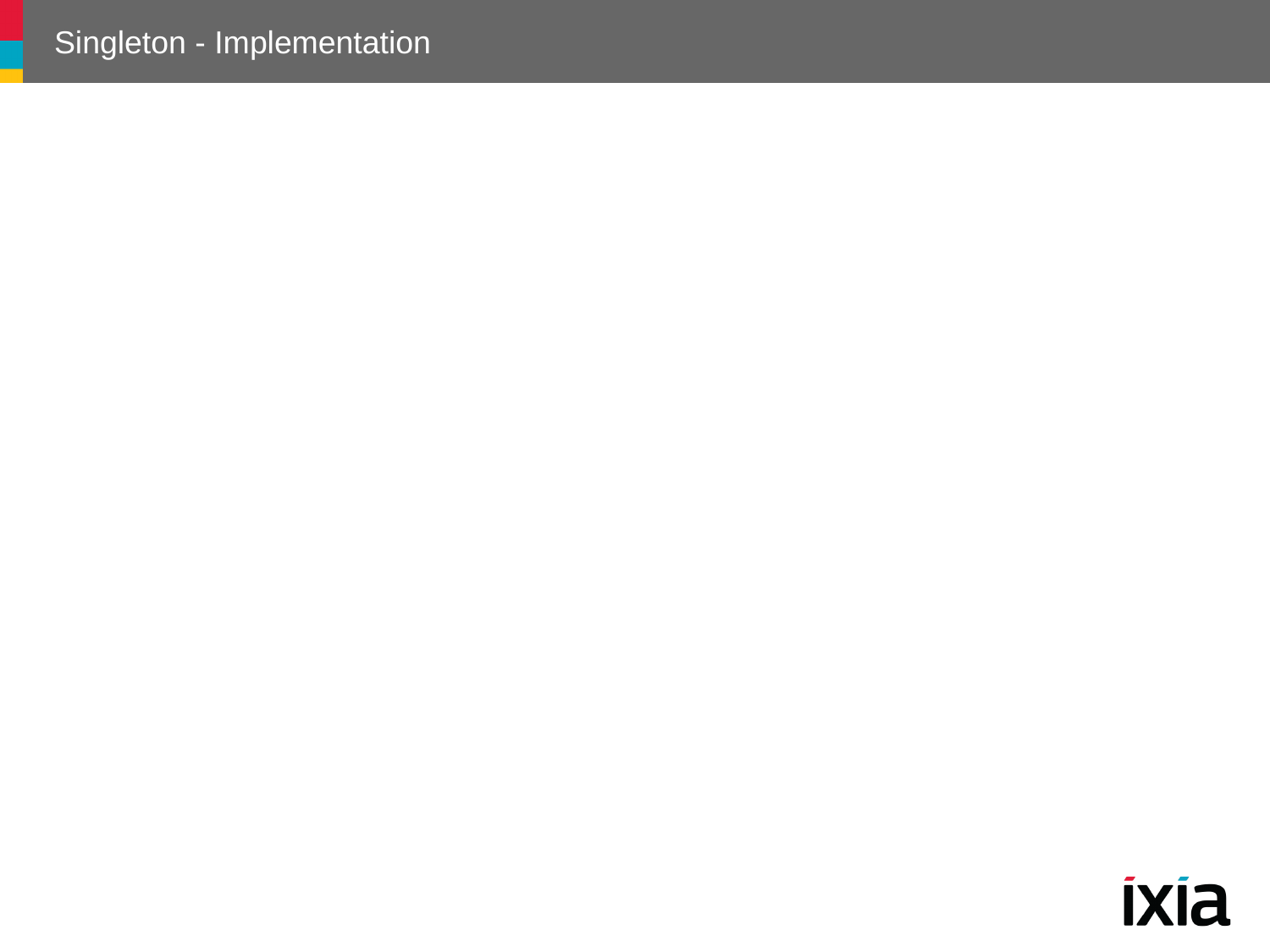

# Singleton - Implementation

Threading issues

Subclassing

174